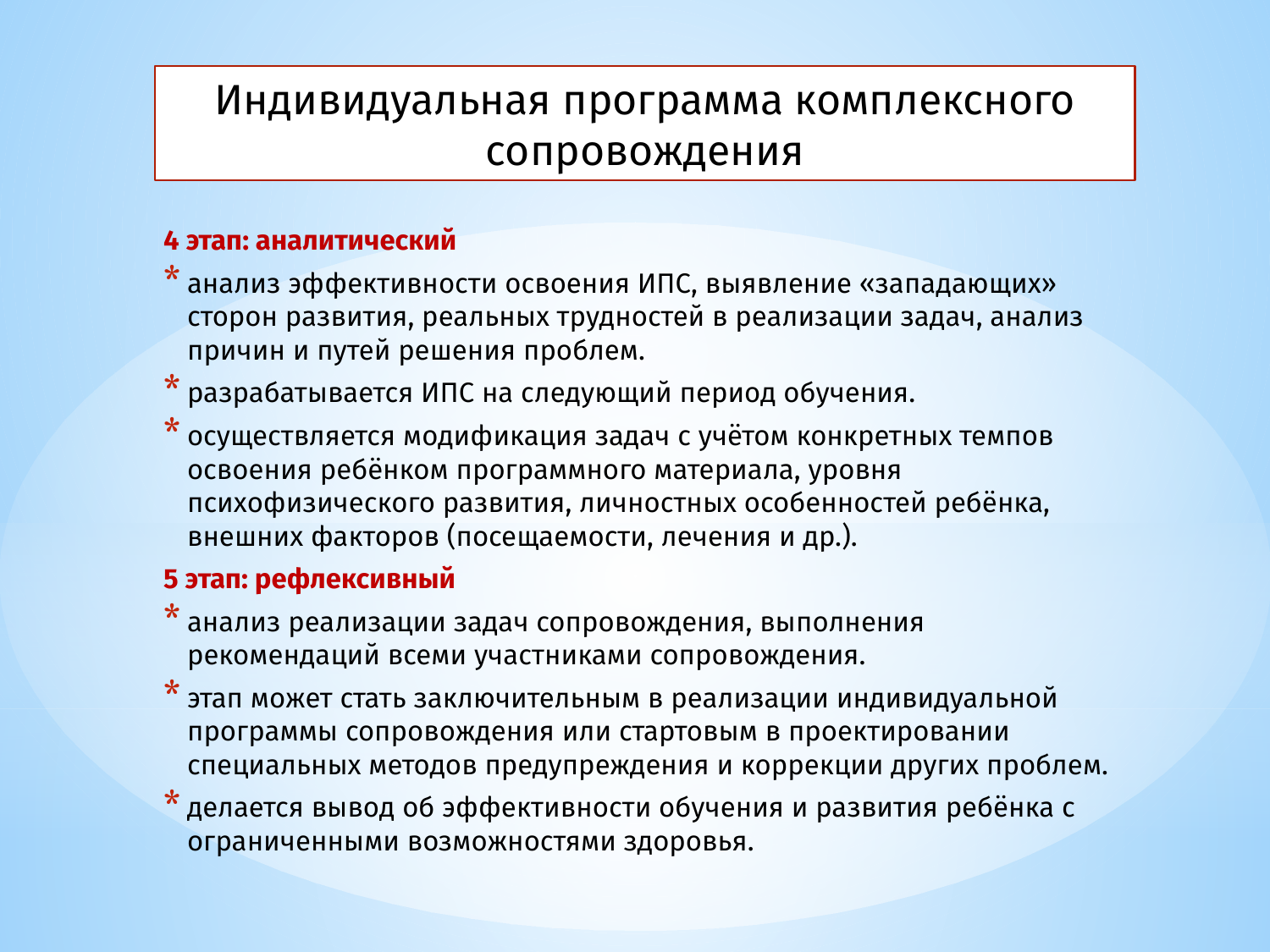

Индивидуальная программа комплексного сопровождения
4 этап: аналитический
анализ эффективности освоения ИПС, выявление «западающих» сторон развития, реальных трудностей в реализации задач, анализ причин и путей решения проблем.
разрабатывается ИПС на следующий период обучения.
осуществляется модификация задач с учётом конкретных темпов освоения ребёнком программного материала, уровня психофизического развития, личностных особенностей ребёнка, внешних факторов (посещаемости, лечения и др.).
5 этап: рефлексивный
анализ реализации задач сопровождения, выполнения рекомендаций всеми участниками сопровождения.
этап может стать заключительным в реализации индивидуальной программы сопровождения или стартовым в проектировании специальных методов предупреждения и коррекции других проблем.
делается вывод об эффективности обучения и развития ребёнка с ограниченными возможностями здоровья.